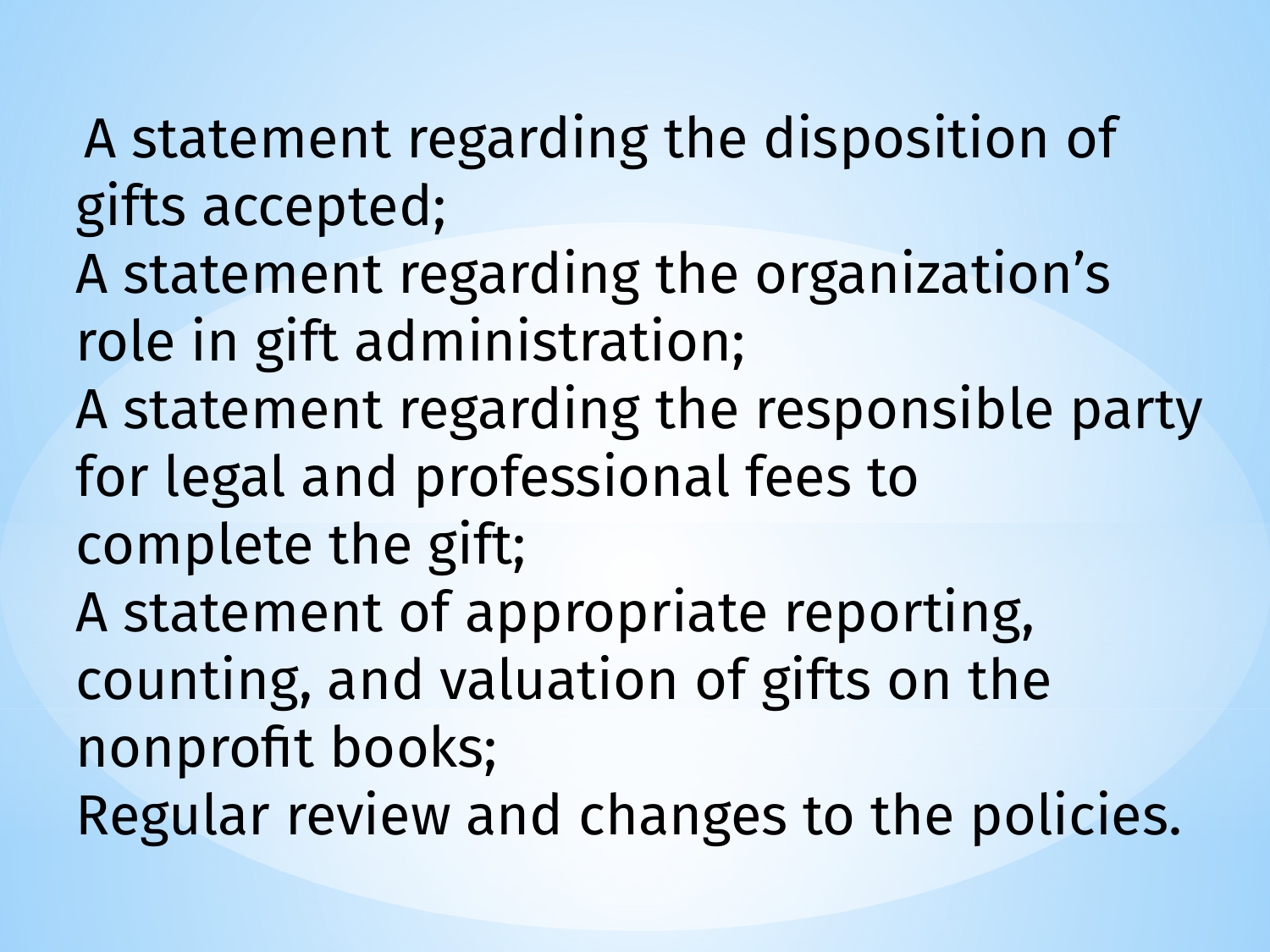

A statement regarding the disposition of gifts accepted;
A statement regarding the organization’s role in gift administration;
A statement regarding the responsible party for legal and professional fees to
complete the gift;
A statement of appropriate reporting, counting, and valuation of gifts on the
nonprofit books;
Regular review and changes to the policies.